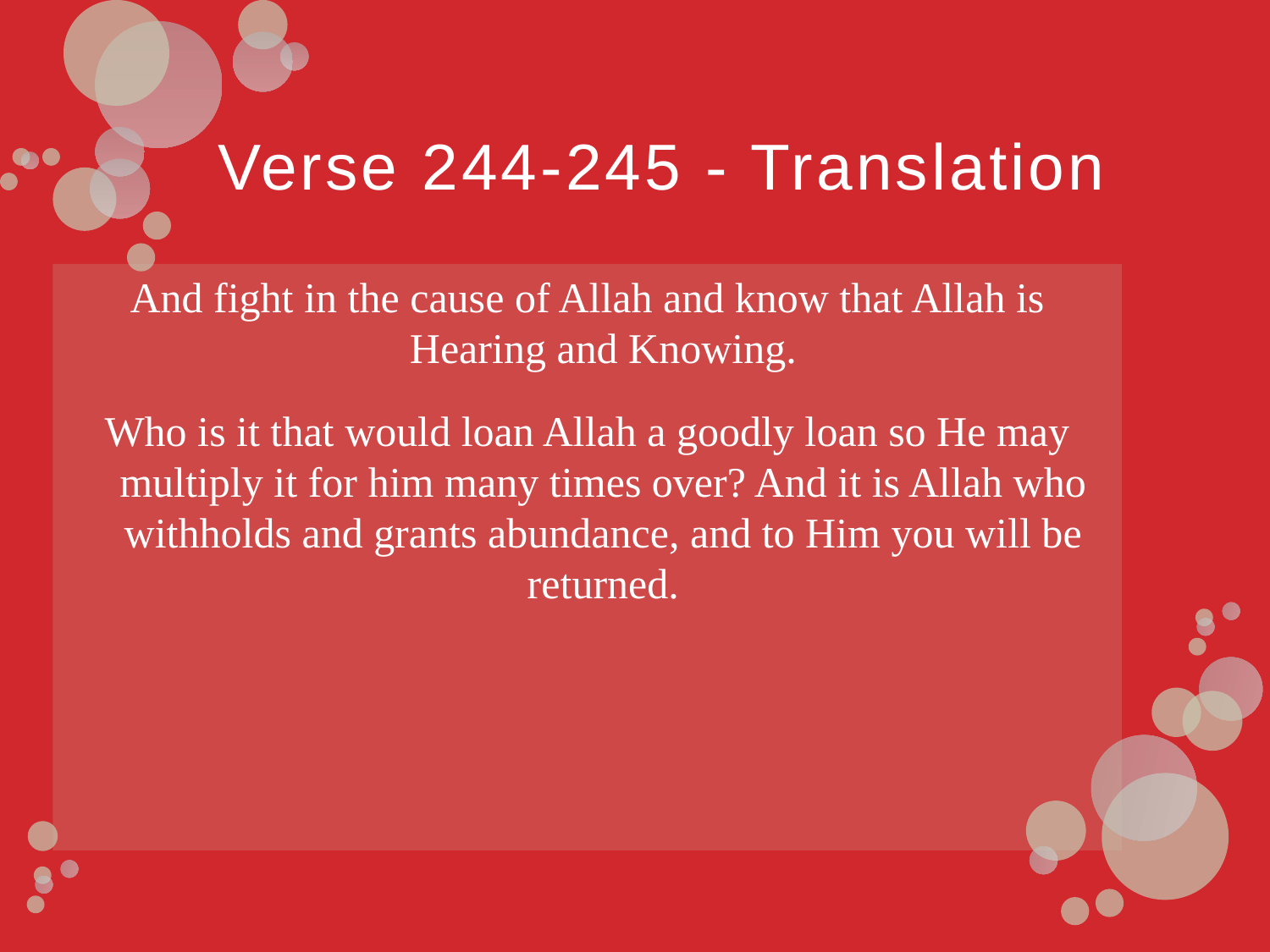

# Verse 244-245 - Translation
And fight in the cause of Allah and know that Allah is Hearing and Knowing.
Who is it that would loan Allah a goodly loan so He may multiply it for him many times over? And it is Allah who withholds and grants abundance, and to Him you will be returned.